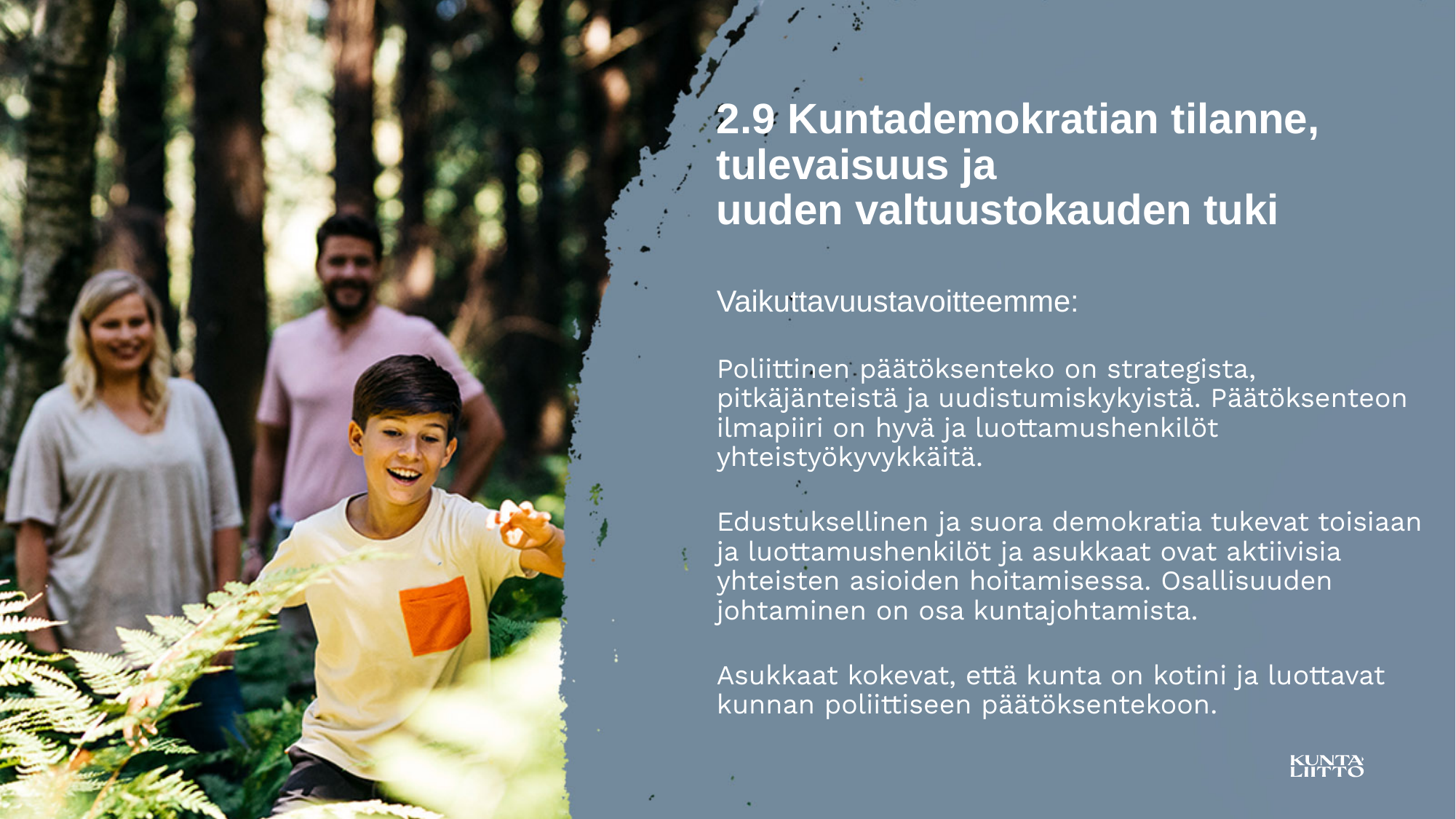

2.9 Kuntademokratian tilanne, tulevaisuus ja                                     uuden valtuustokauden tuki

Vaikuttavuustavoitteemme:

Poliittinen päätöksenteko on strategista,  pitkäjänteistä ja uudistumiskykyistä. Päätöksenteon ilmapiiri on hyvä ja luottamushenkilöt yhteistyökyvykkäitä.

Edustuksellinen ja suora demokratia tukevat toisiaan ja luottamushenkilöt ja asukkaat ovat aktiivisia yhteisten asioiden hoitamisessa. Osallisuuden johtaminen on osa kuntajohtamista.

Asukkaat kokevat, että kunta on kotini ja luottavat kunnan poliittiseen päätöksentekoon.

28